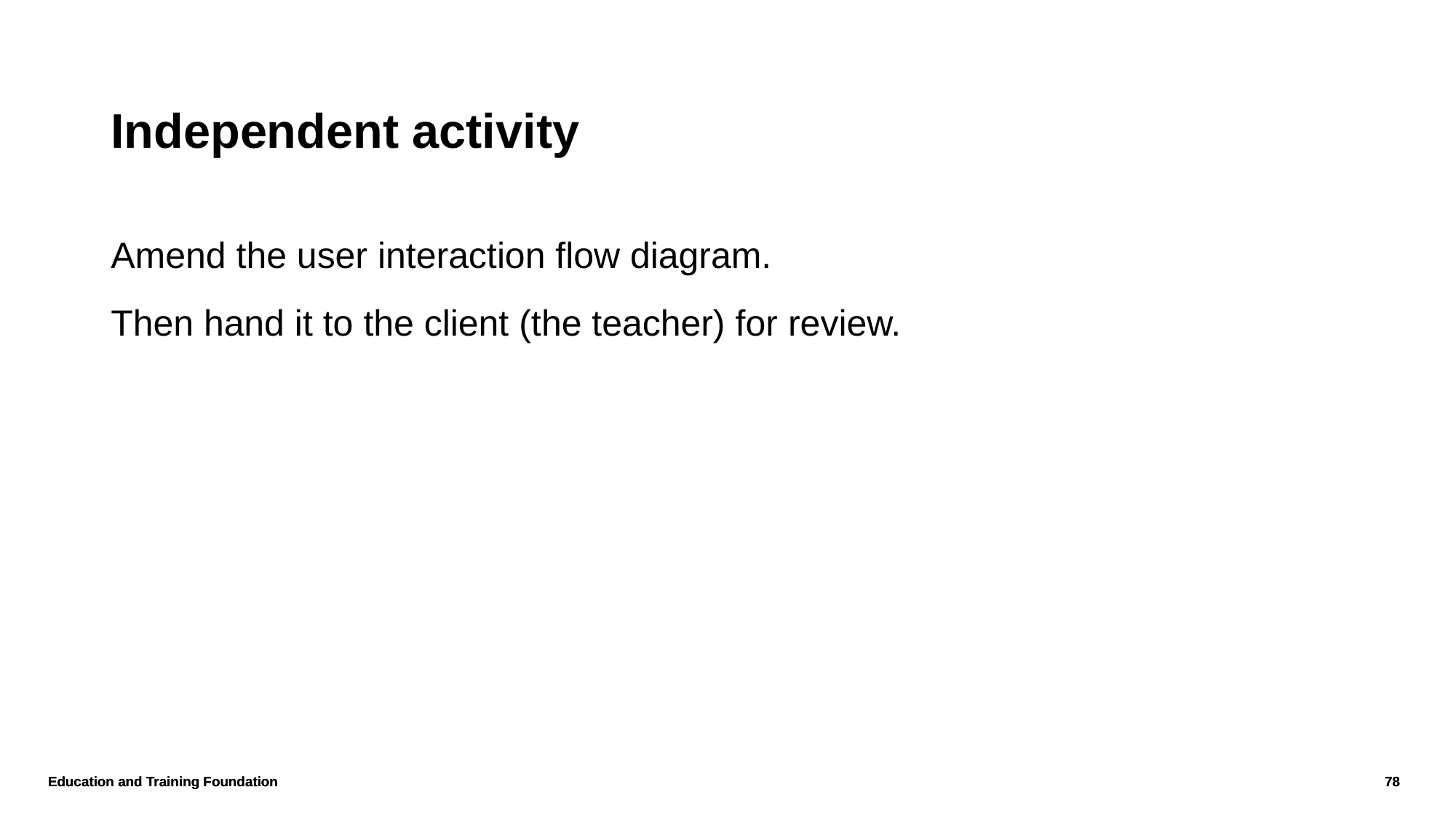

# Independent activity
Amend the user interaction flow diagram.
Then hand it to the client (the teacher) for review.
Education and Training Foundation
78